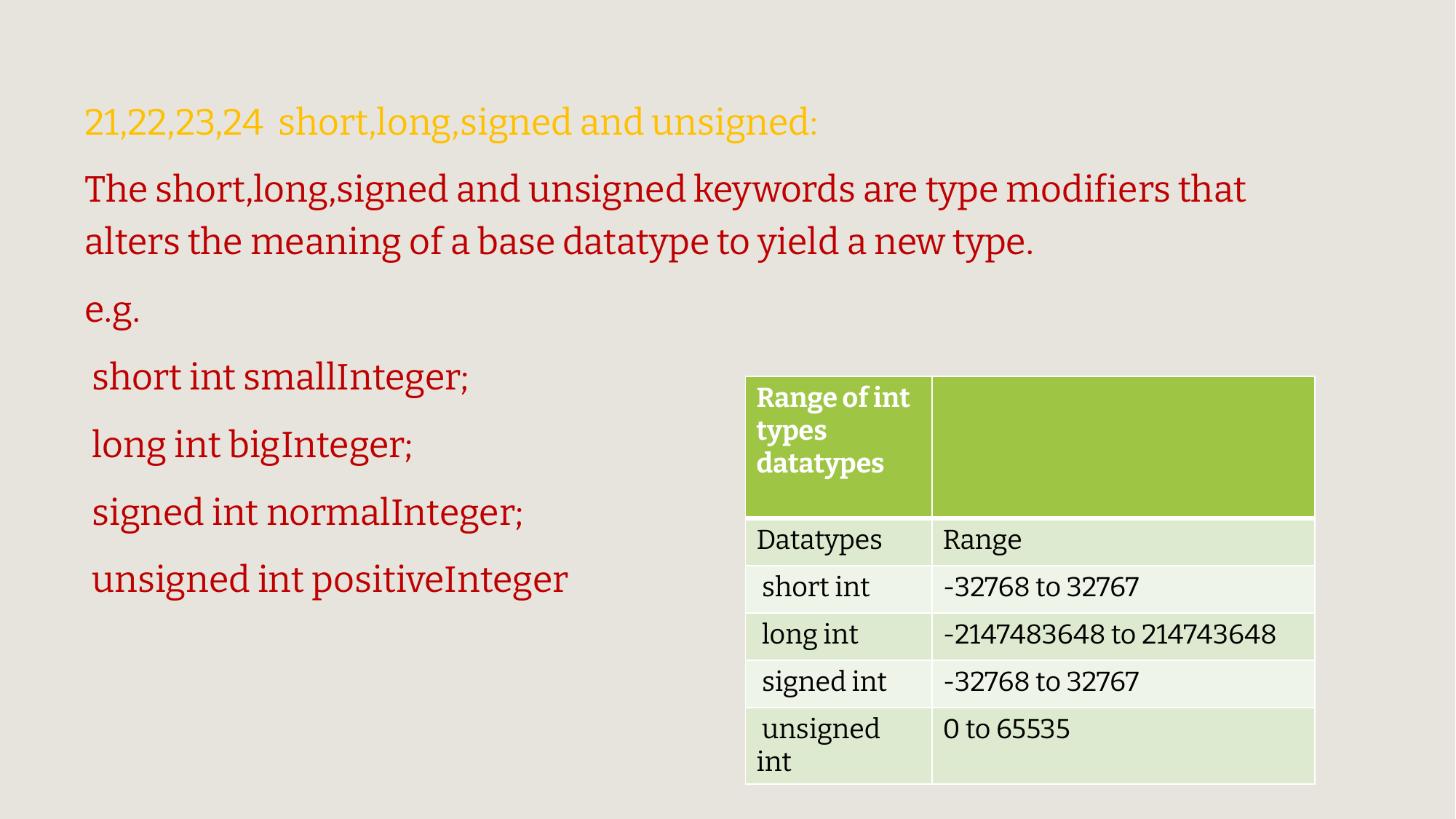

21,22,23,24  short,long,signed and unsigned:
The short,long,signed and unsigned keywords are type modifiers that alters the meaning of a base datatype to yield a new type.
e.g.
 short int smallInteger;
 long int bigInteger;
 signed int normalInteger;
 unsigned int positiveInteger
| Range of int types datatypes |  |
| --- | --- |
| Datatypes | Range |
| short int | -32768 to 32767 |
| long int | -2147483648 to 214743648 |
| signed int | -32768 to 32767 |
| unsigned int | 0 to 65535 |